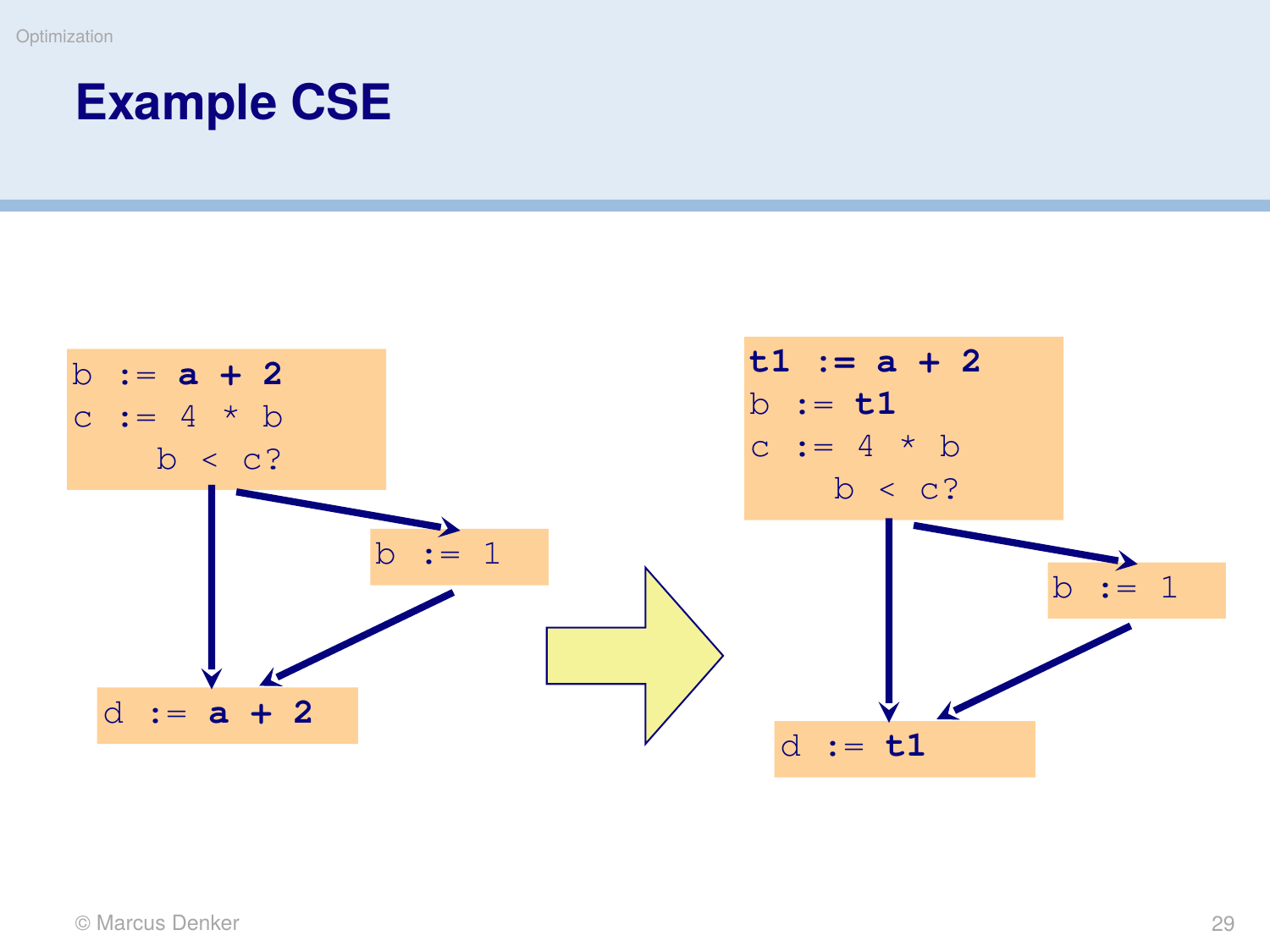

Optimization
# Example CSE

t1 := a + 2
b := t1
c := 4 * b
    b < c?
b := a + 2
c := 4 * b
    b < c?

b := 1
b := 1

d := a + 2
d := t1
© Marcus Denker
29